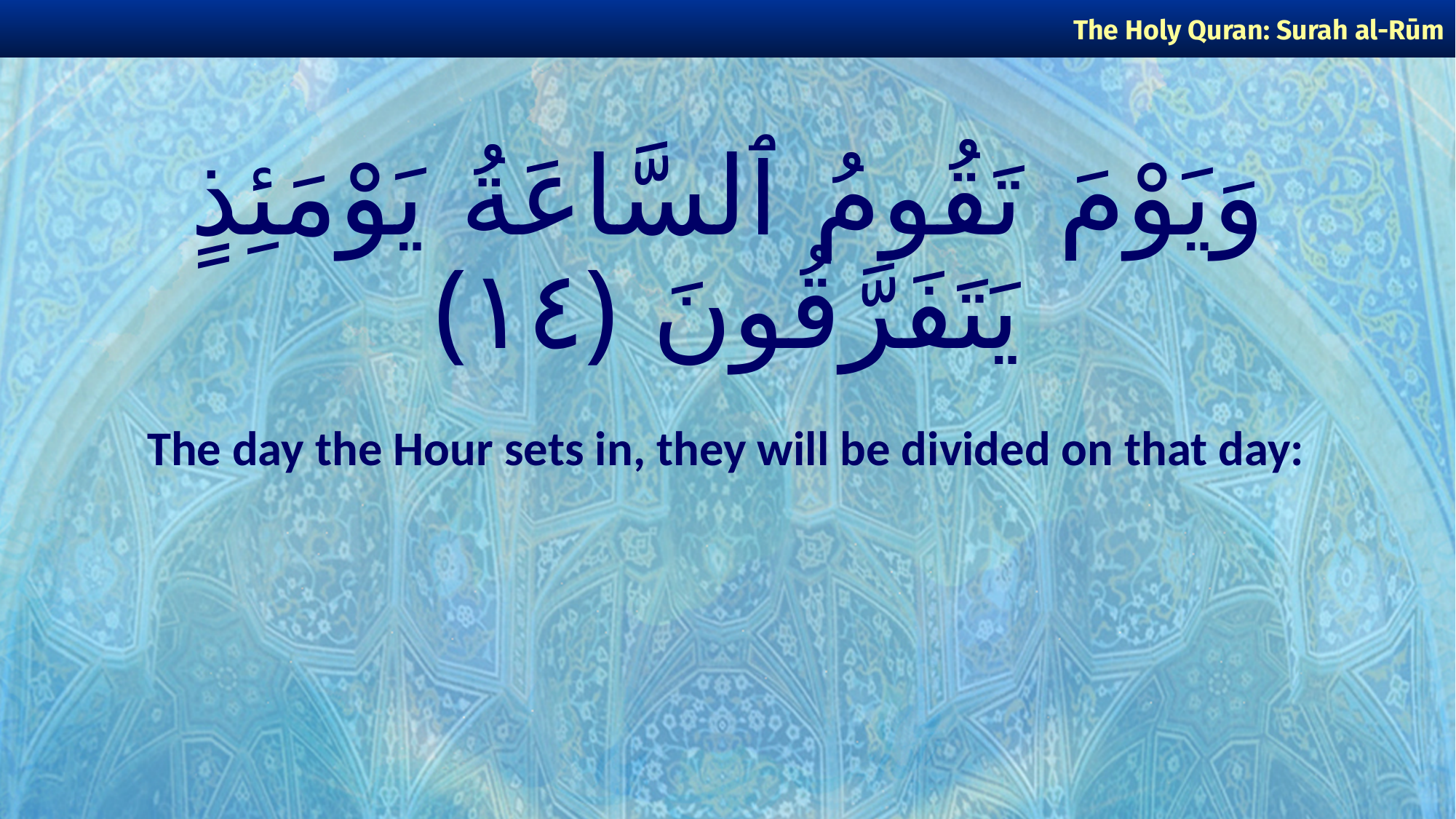

The Holy Quran: Surah al-Rūm
# وَيَوْمَ تَقُومُ ٱلسَّاعَةُ يَوْمَئِذٍ يَتَفَرَّقُونَ ﴿١٤﴾
The day the Hour sets in, they will be divided on that day: